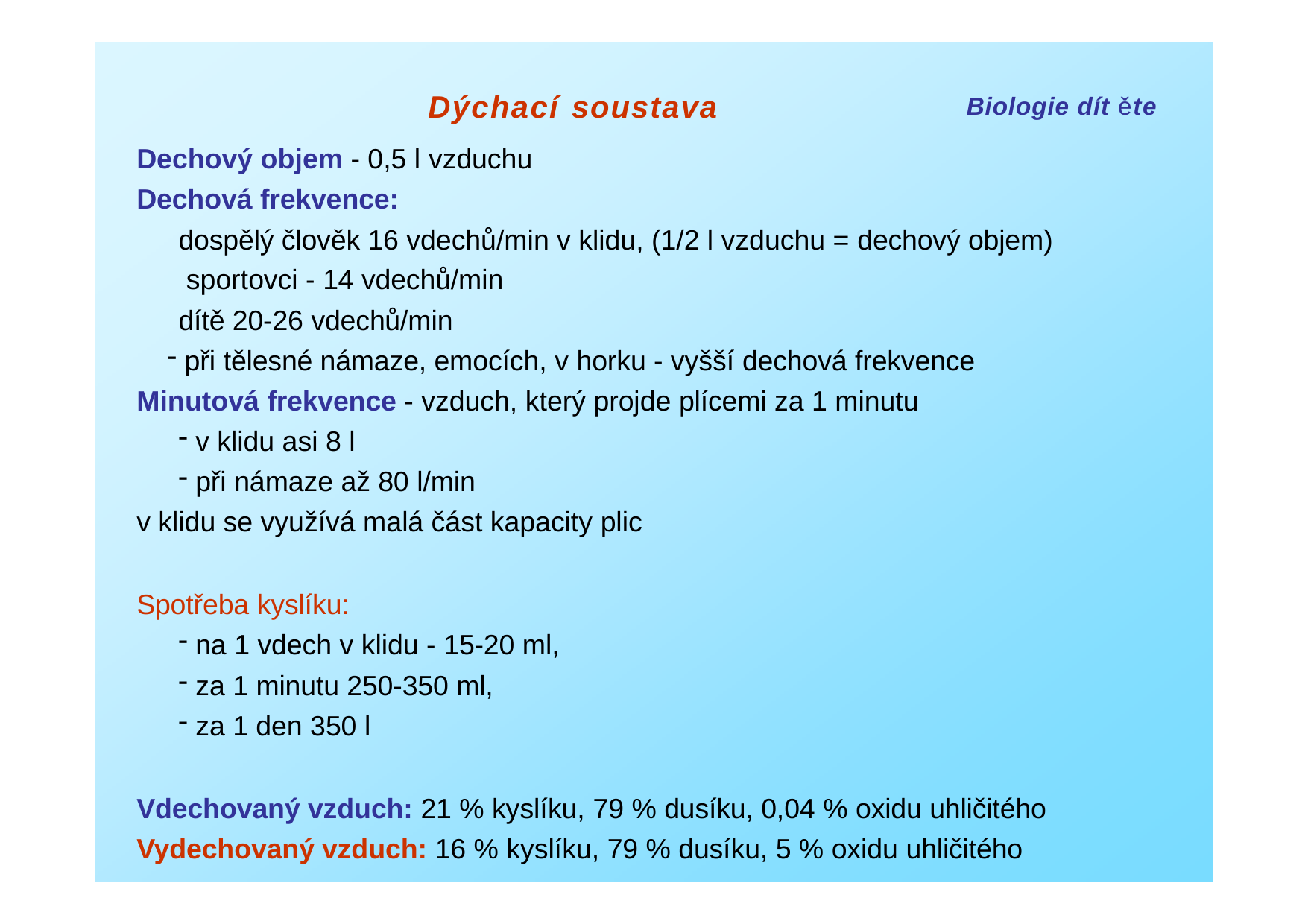

# Dýchací soustava
Biologie dít ěte
Dechový objem - 0,5 l vzduchu
Dechová frekvence:
dospělý člověk 16 vdechů/min v klidu, (1/2 l vzduchu = dechový objem)  sportovci - 14 vdechů/min
dítě 20-26 vdechů/min
při tělesné námaze, emocích, v horku - vyšší dechová frekvence
Minutová frekvence - vzduch, který projde plícemi za 1 minutu
v klidu asi 8 l
při námaze až 80 l/min
v klidu se využívá malá část kapacity plic

Spotřeba kyslíku:
na 1 vdech v klidu - 15-20 ml,
za 1 minutu 250-350 ml,
za 1 den 350 l

Vdechovaný vzduch: 21 % kyslíku, 79 % dusíku, 0,04 % oxidu uhličitého
Vydechovaný vzduch: 16 % kyslíku, 79 % dusíku, 5 % oxidu uhličitého